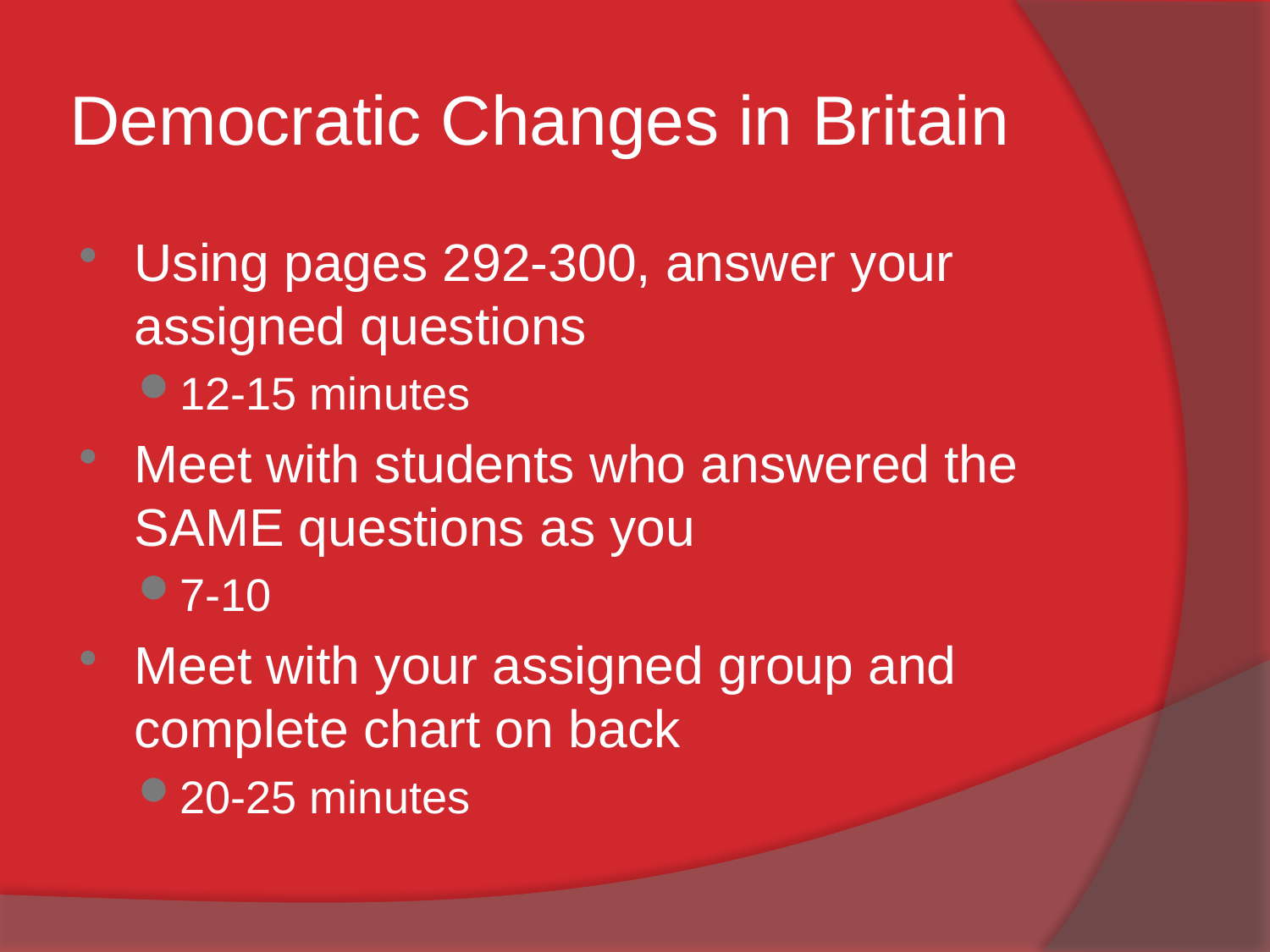

# Democratic Changes in Britain
Using pages 292-300, answer your assigned questions
12-15 minutes
Meet with students who answered the SAME questions as you
7-10
Meet with your assigned group and complete chart on back
20-25 minutes